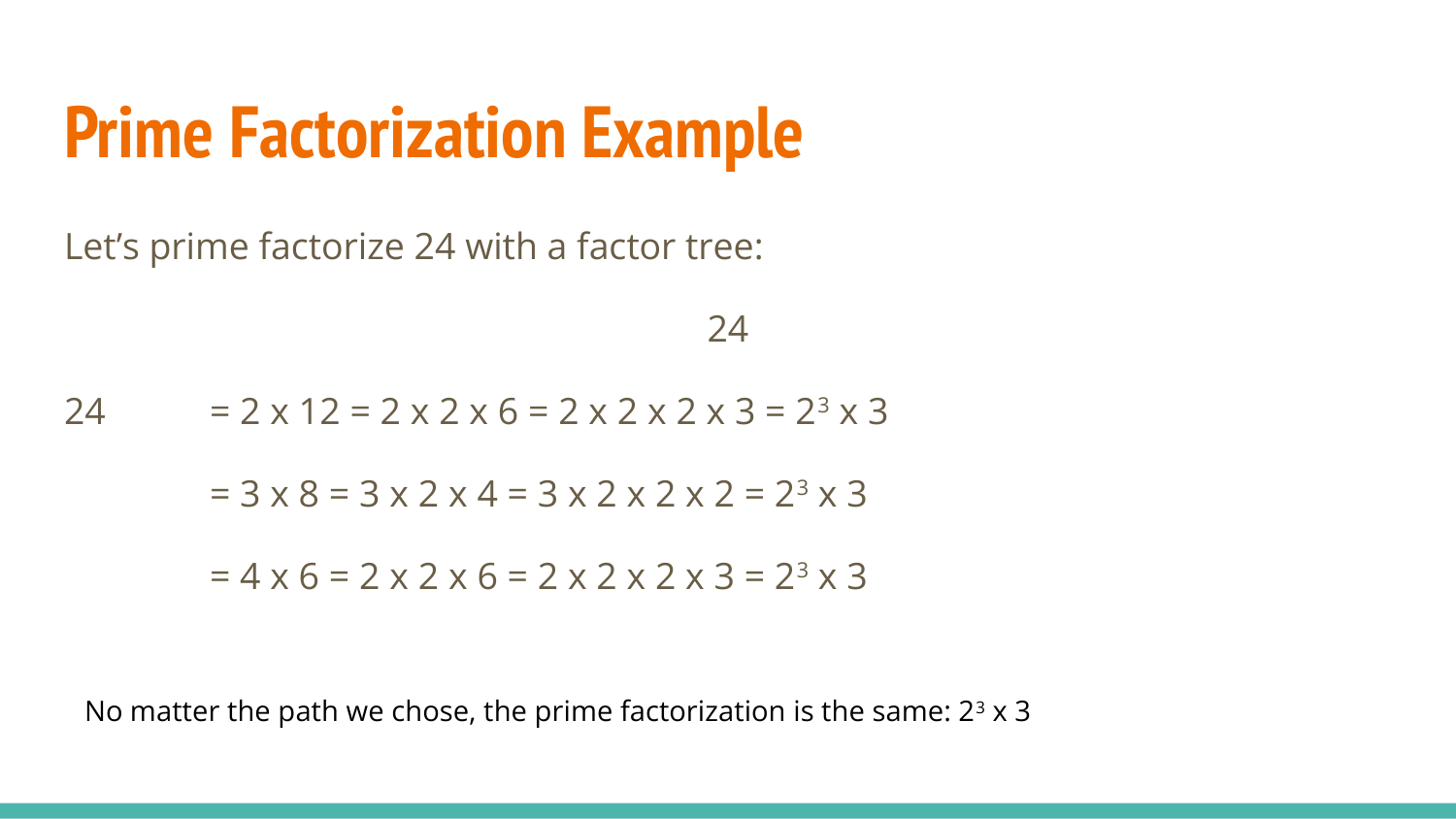

# Prime Factorization Example
Let’s prime factorize 24 with a factor tree:
24
24 	= 2 x 12 = 2 x 2 x 6 = 2 x 2 x 2 x 3 = 23 x 3
	= 3 x 8 = 3 x 2 x 4 = 3 x 2 x 2 x 2 = 23 x 3
	= 4 x 6 = 2 x 2 x 6 = 2 x 2 x 2 x 3 = 23 x 3

No matter the path we chose, the prime factorization is the same: 23 x 3